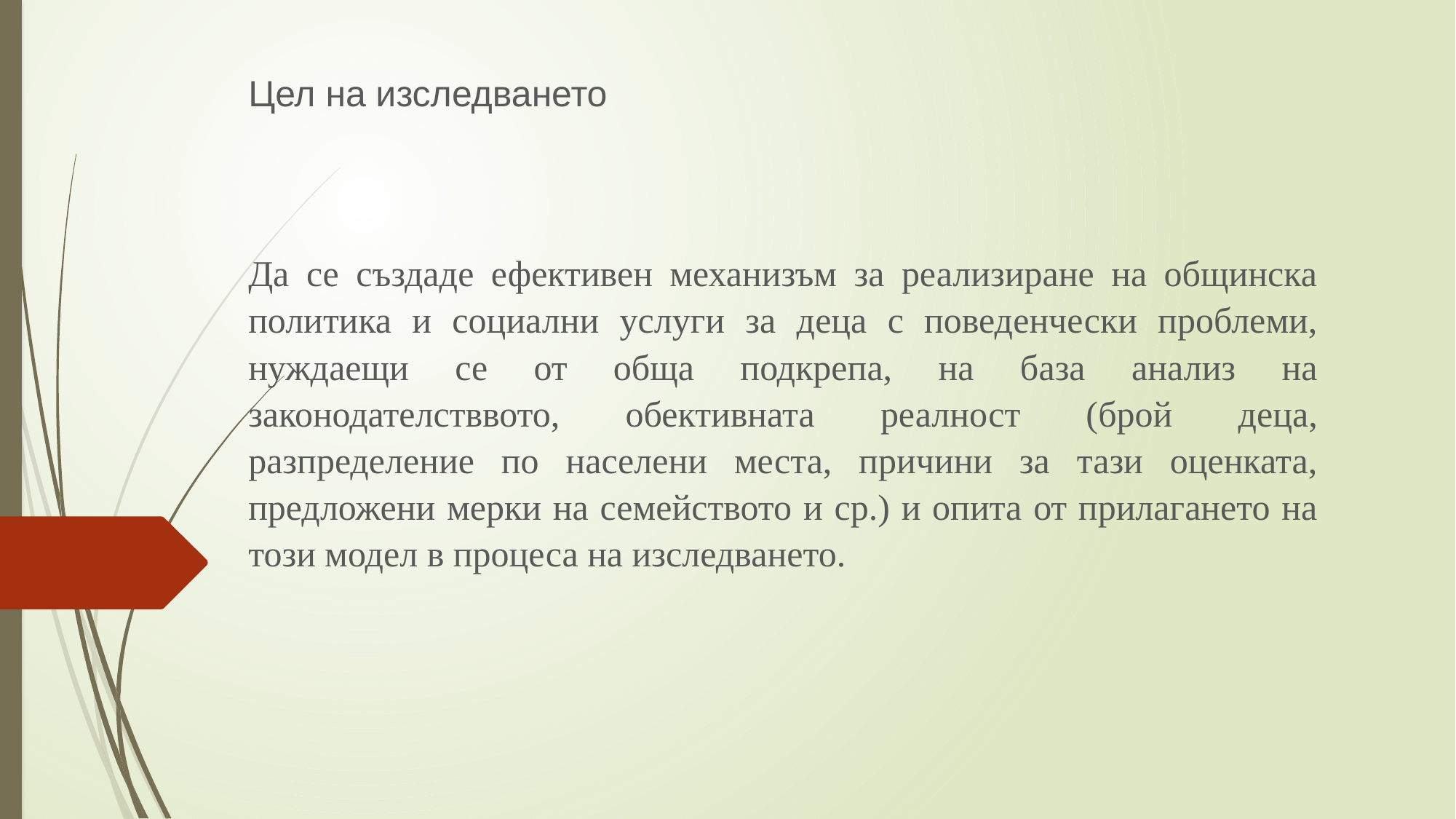

Цел на изследването
Да се създаде ефективен механизъм за реализиране на общинска политика и социални услуги за деца с поведенчески проблеми, нуждаещи се от обща подкрепа, на база анализ на законодателстввото, обективната реалност (брой деца, разпределение по населени места, причини за тази оценката, предложени мерки на семейството и ср.) и опита от прилагането на този модел в процеса на изследването.